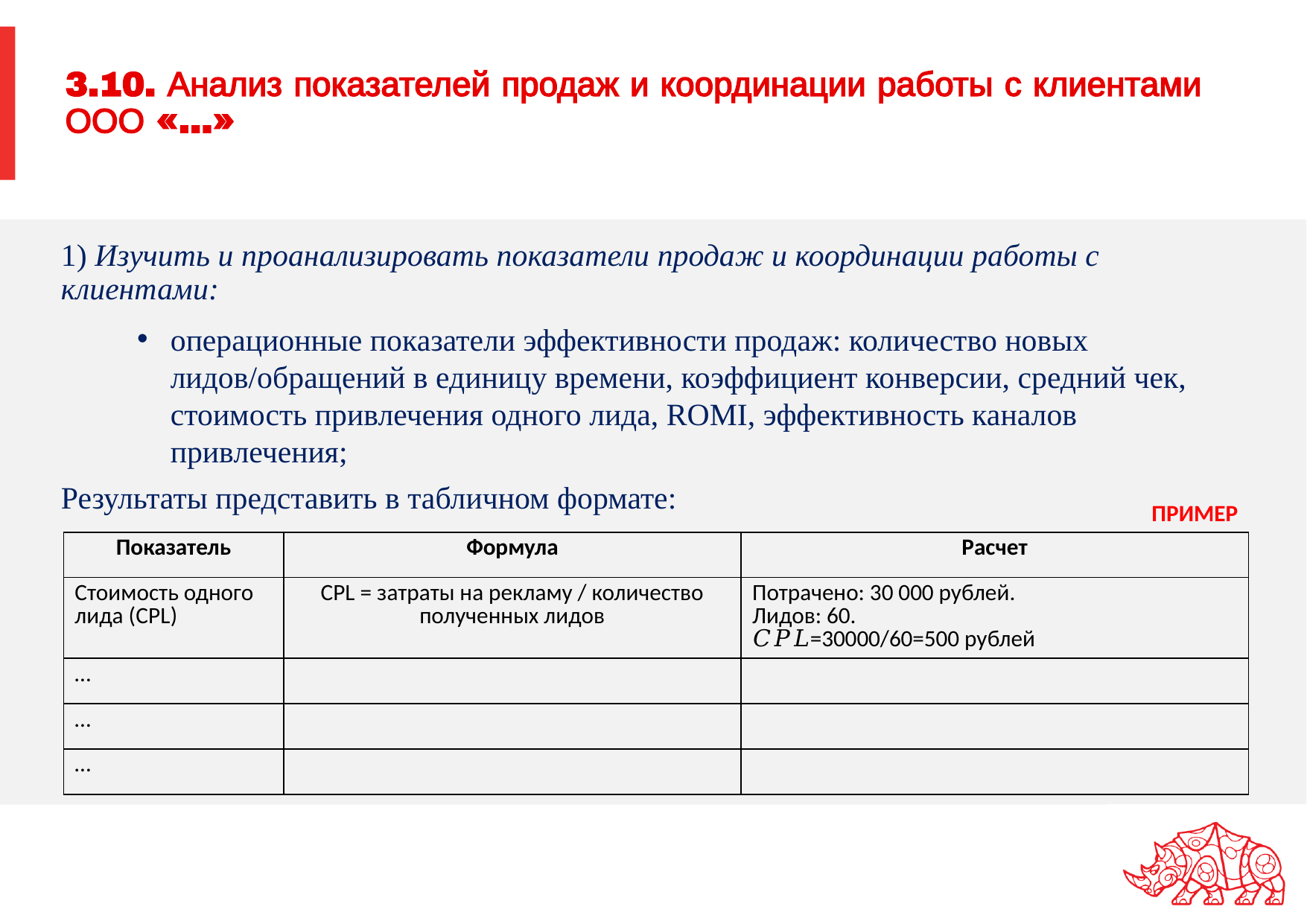

# 3.10. Анализ показателей продаж и координации работы с клиентами ООО «…»
1) Изучить и проанализировать показатели продаж и координации работы с клиентами:
операционные показатели эффективности продаж: количество новых лидов/обращений в единицу времени, коэффициент конверсии, средний чек, стоимость привлечения одного лида, ROMI, эффективность каналов привлечения;
Результаты представить в табличном формате:

ПРИМЕР
| Показатель | Формула | Расчет |
| --- | --- | --- |
| Стоимость одного лида (CPL) | CPL = затраты на рекламу / количество полученных лидов | Потрачено: 30 000 рублей. Лидов: 60. 𝐶𝑃𝐿=30000/60=500 рублей |
| … |  |  |
| … |  |  |
| … |  |  |